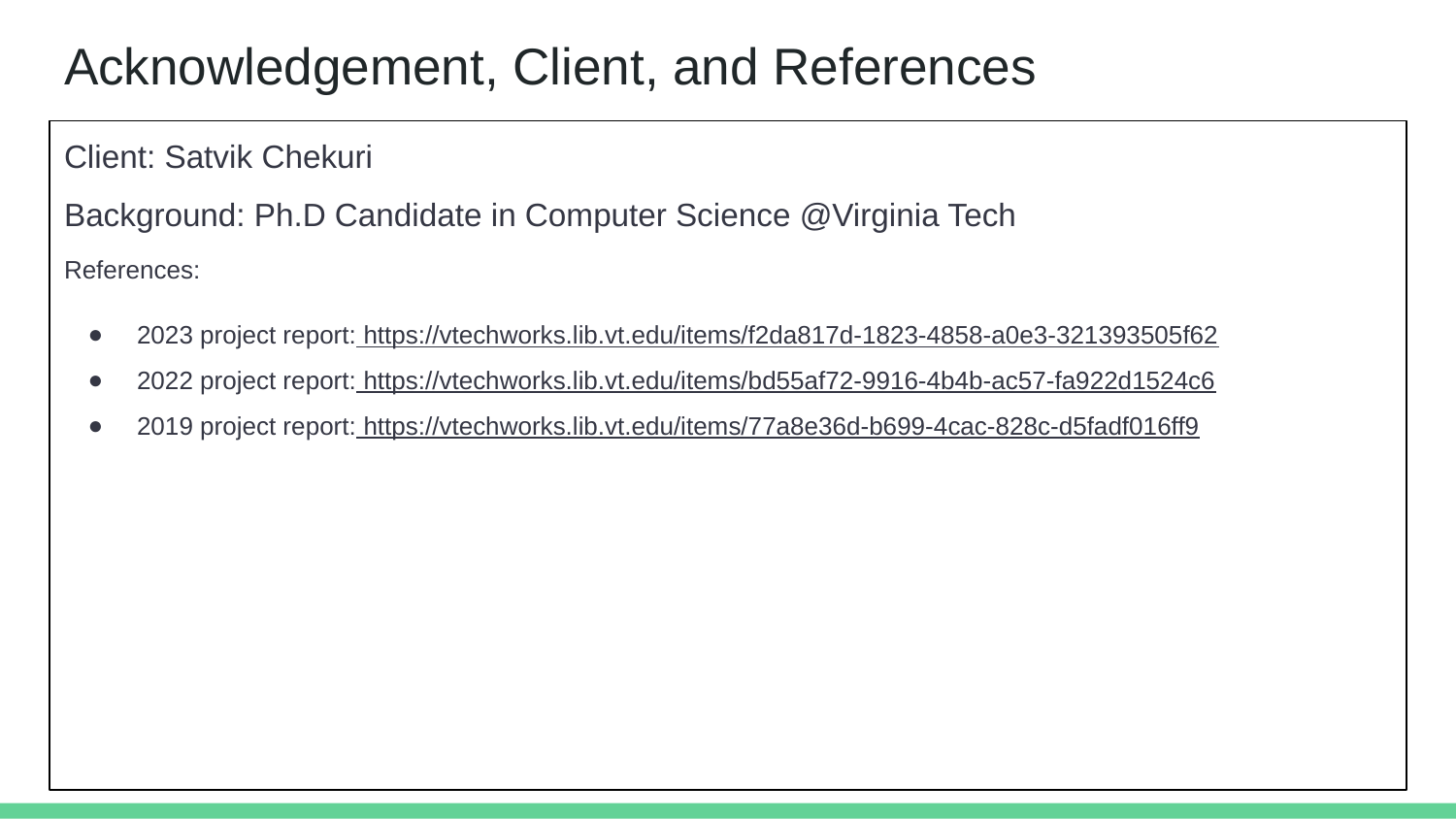

# Acknowledgement, Client, and References
Client: Satvik Chekuri
Background: Ph.D Candidate in Computer Science @Virginia Tech
References:
2023 project report: https://vtechworks.lib.vt.edu/items/f2da817d-1823-4858-a0e3-321393505f62
2022 project report: https://vtechworks.lib.vt.edu/items/bd55af72-9916-4b4b-ac57-fa922d1524c6
2019 project report: https://vtechworks.lib.vt.edu/items/77a8e36d-b699-4cac-828c-d5fadf016ff9